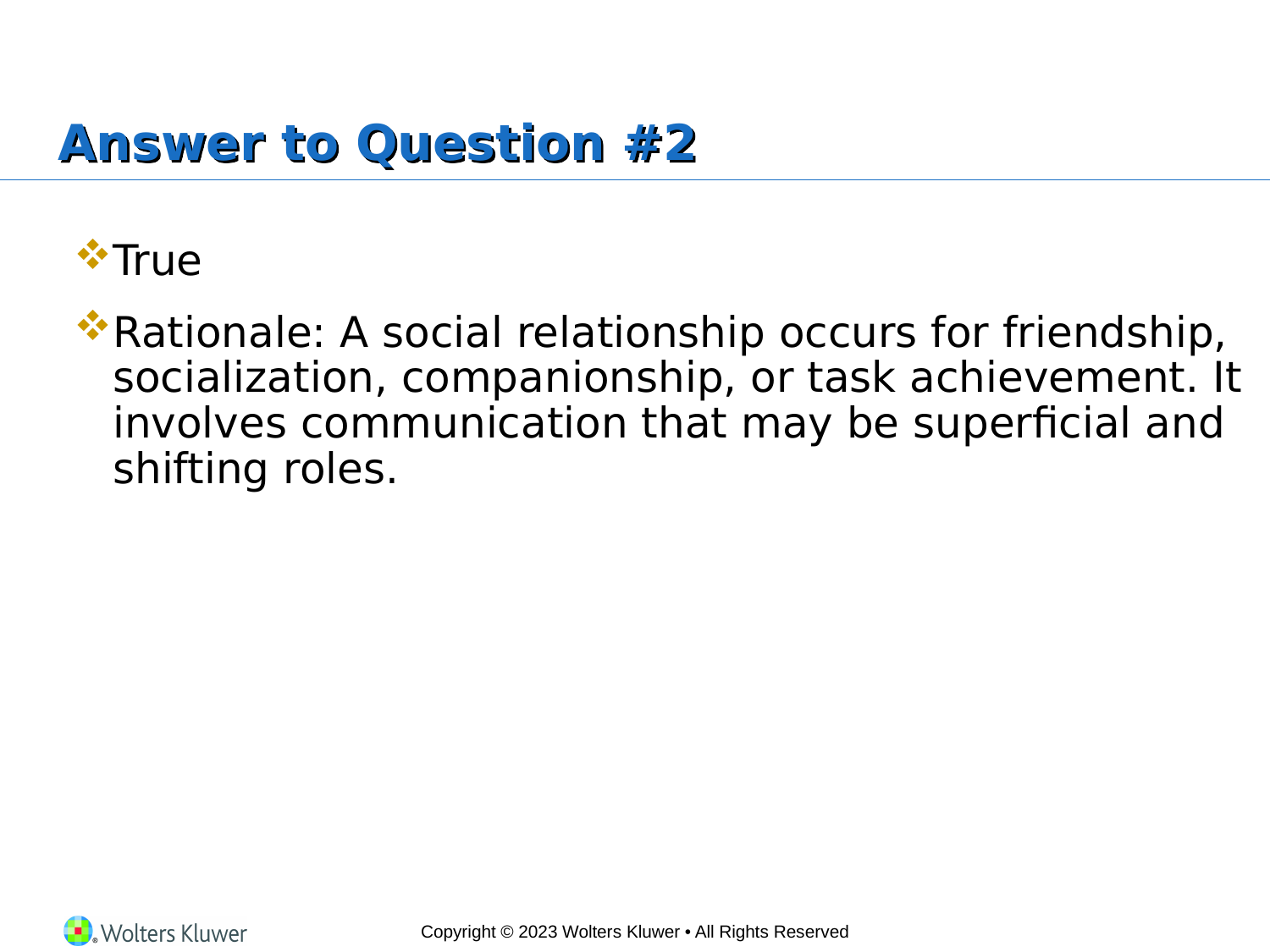

# Answer to Question #2
True
Rationale: A social relationship occurs for friendship, socialization, companionship, or task achievement. It involves communication that may be superficial and shifting roles.